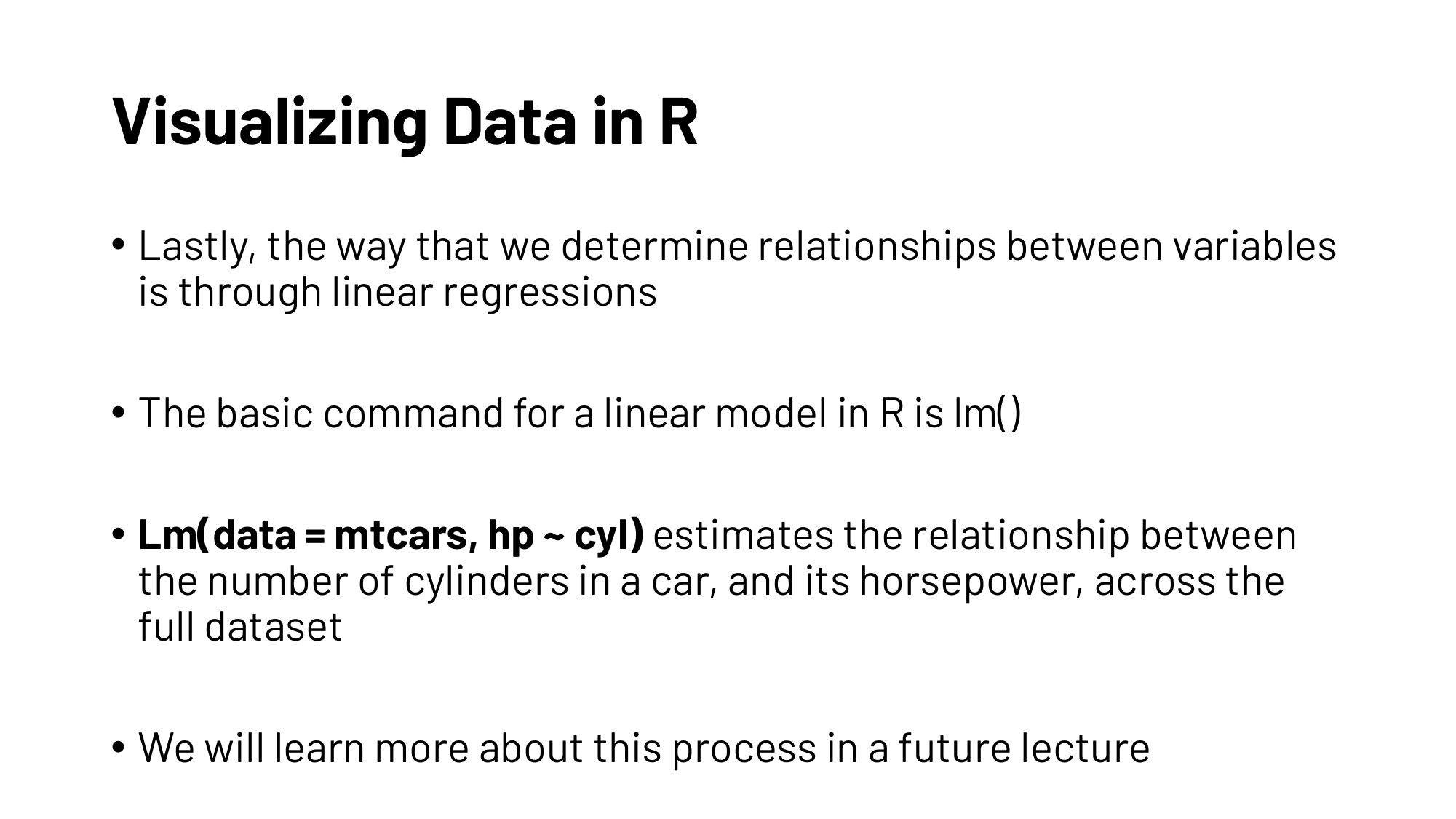

# Visualizing Data in R
Lastly, the way that we determine relationships between variables is through linear regressions

The basic command for a linear model in R is lm()

Lm(data = mtcars, hp ~ cyl) estimates the relationship between the number of cylinders in a car, and its horsepower, across the full dataset

We will learn more about this process in a future lecture